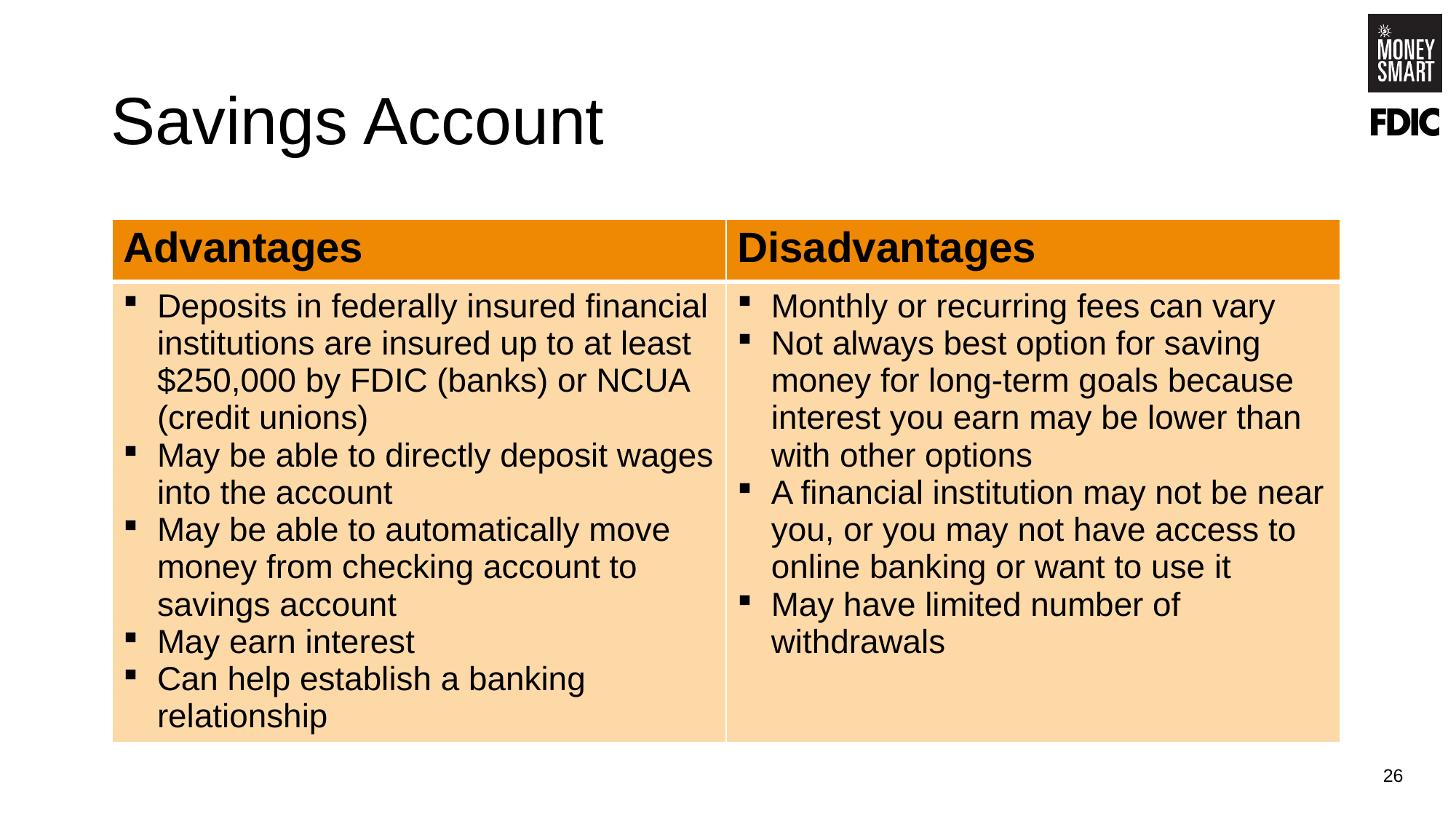

# Savings Account
| Advantages | Disadvantages |
| --- | --- |
| Deposits in federally insured financial institutions are insured up to at least $250,000 by FDIC (banks) or NCUA (credit unions) May be able to directly deposit wages into the account May be able to automatically move money from checking account to savings account May earn interest Can help establish a banking relationship | Monthly or recurring fees can vary Not always best option for saving money for long-term goals because interest you earn may be lower than with other options A financial institution may not be near you, or you may not have access to online banking or want to use it May have limited number of withdrawals |
26